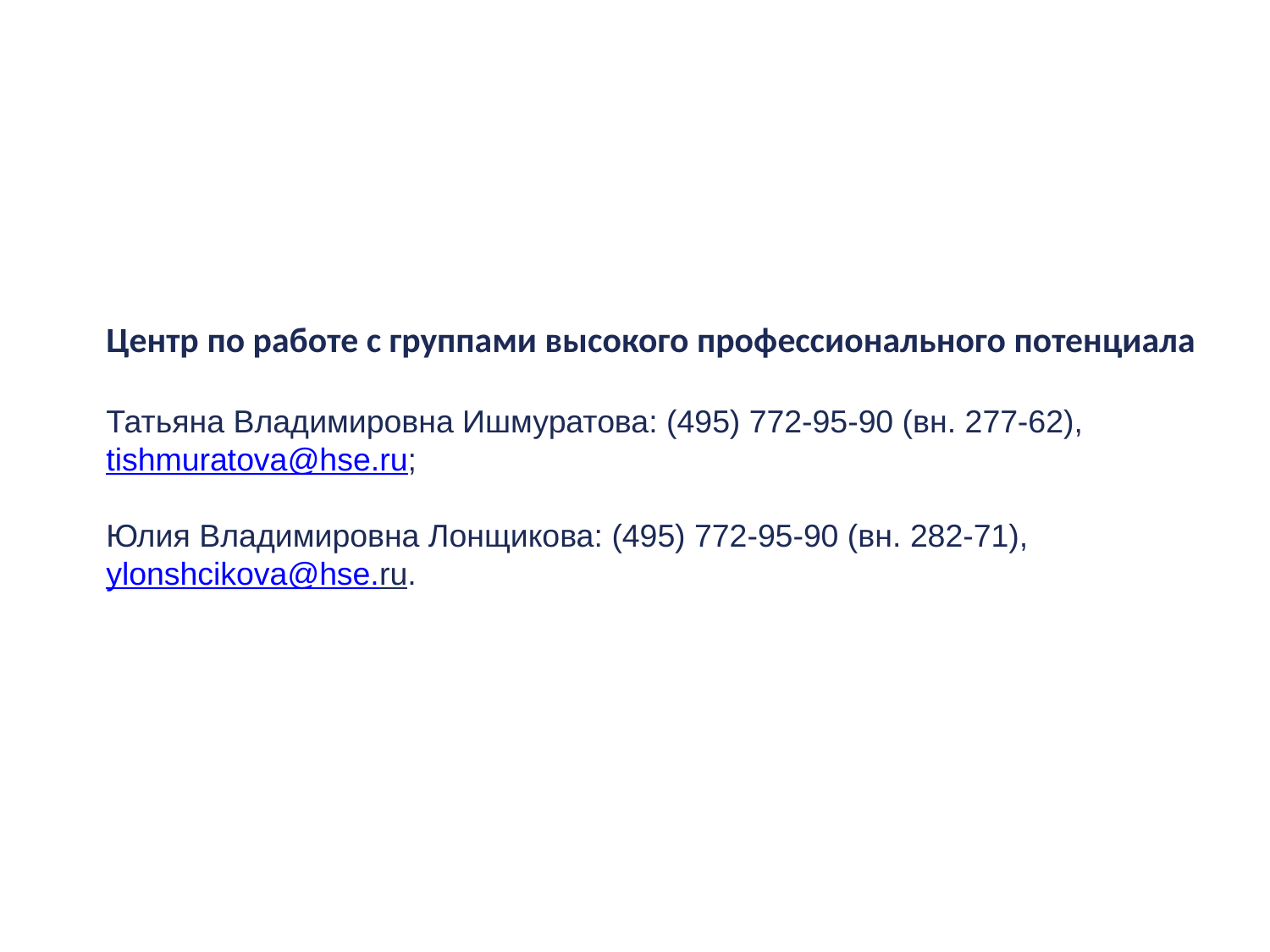

Центр по работе с группами высокого профессионального потенциала

Татьяна Владимировна Ишмуратова: (495) 772-95-90 (вн. 277-62), tishmuratova@hse.ru;

Юлия Владимировна Лонщикова: (495) 772-95-90 (вн. 282-71), ylonshcikova@hse.ru.